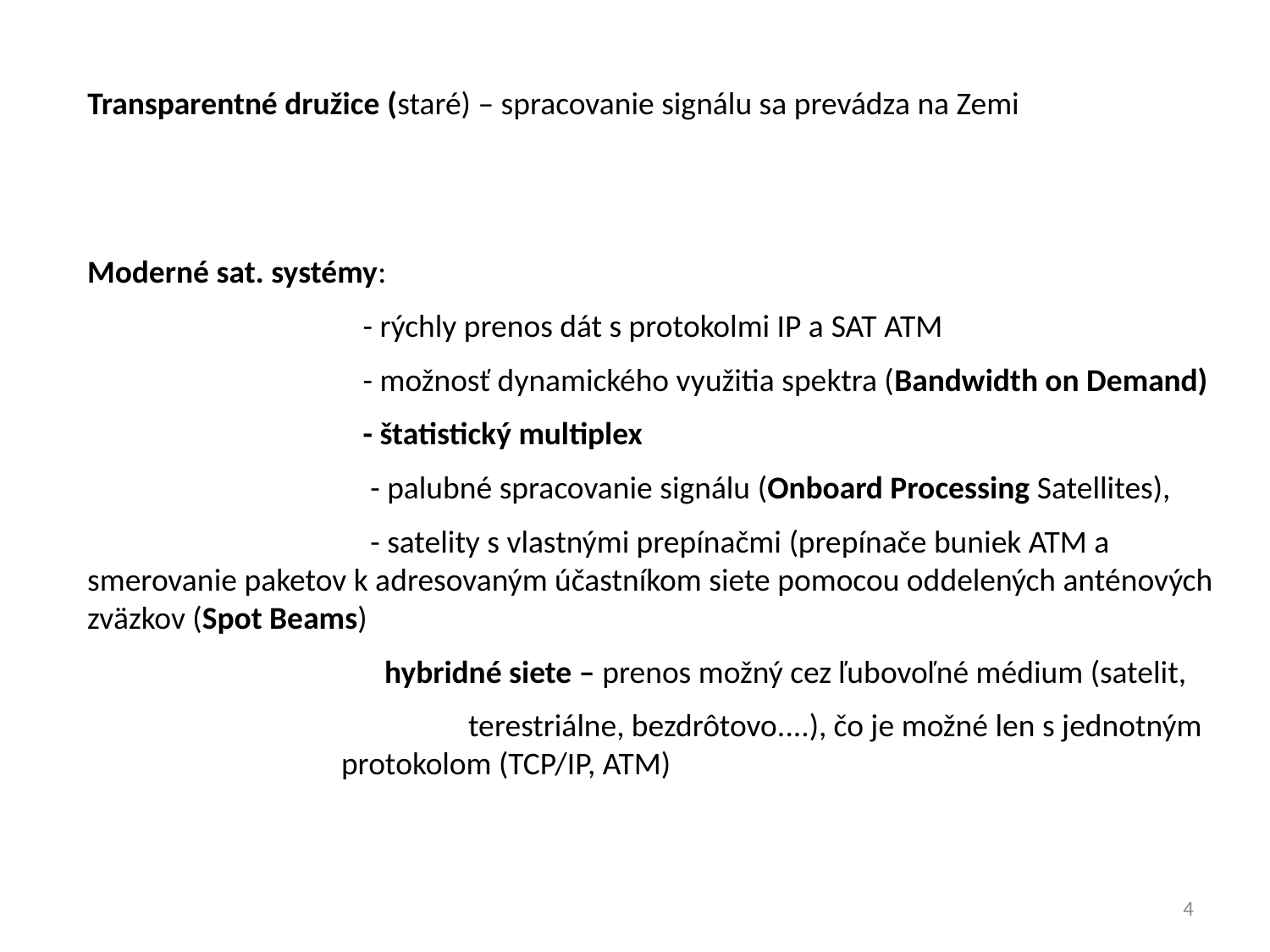

Transparentné družice (staré) – spracovanie signálu sa prevádza na Zemi

Moderné sat. systémy:
		   - rýchly prenos dát s protokolmi IP a SAT ATM
		   - možnosť dynamického využitia spektra (Bandwidth on Demand)
		   - štatistický multiplex
		    - palubné spracovanie signálu (Onboard Processing Satellites),
		    - satelity s vlastnými prepínačmi (prepínače buniek ATM a smerovanie paketov k adresovaným účastníkom siete pomocou oddelených anténových zväzkov (Spot Beams)
		      hybridné siete – prenos možný cez ľubovoľné médium (satelit,
			terestriálne, bezdrôtovo....), čo je možné len s jednotným 			protokolom (TCP/IP, ATM)
4